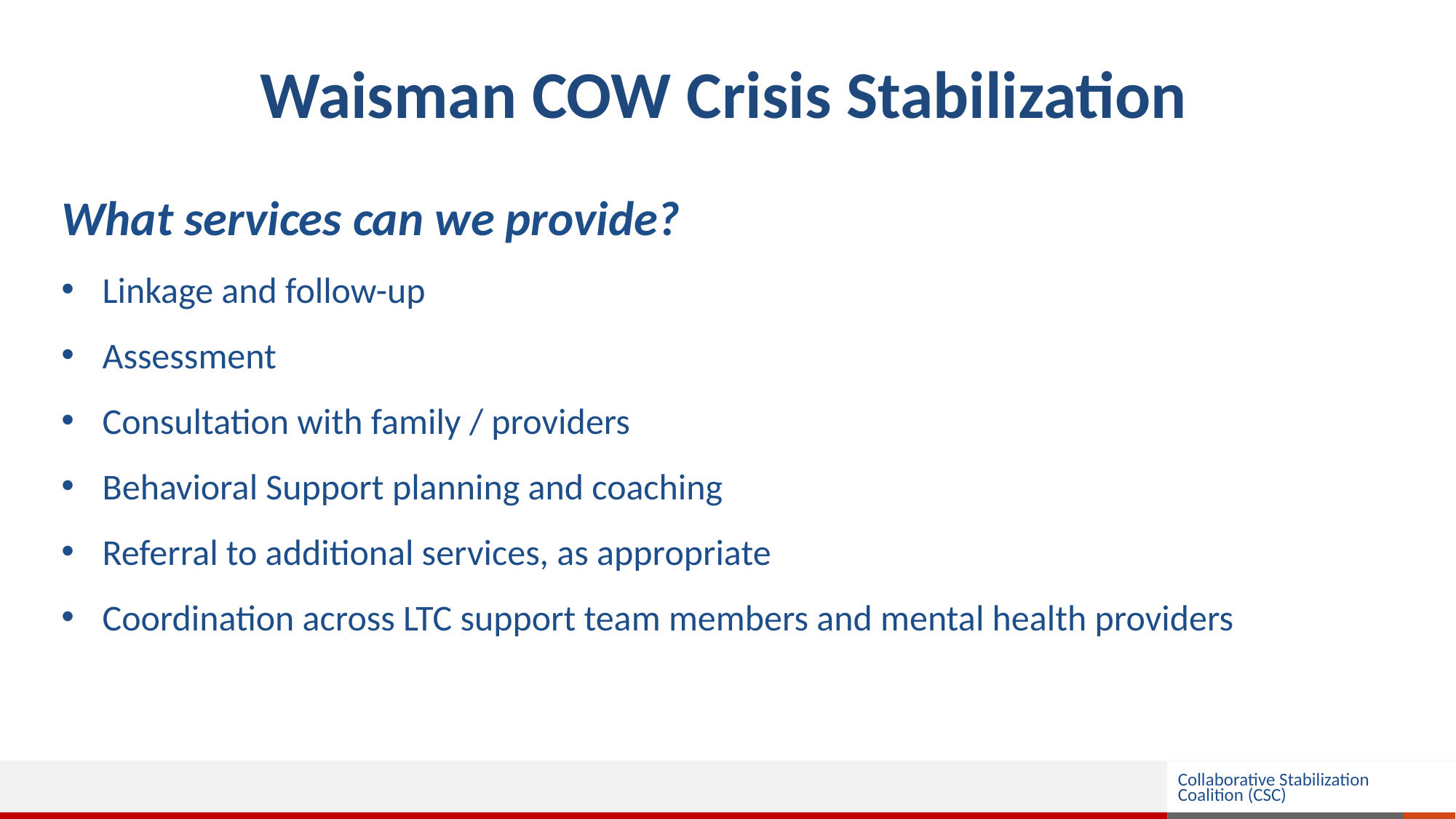

Waisman COW Crisis Stabilization

What services can we provide?
Linkage and follow-up
Assessment
Consultation with family / providers
Behavioral Support planning and coaching
Referral to additional services, as appropriate
Coordination across LTC support team members and mental health providers